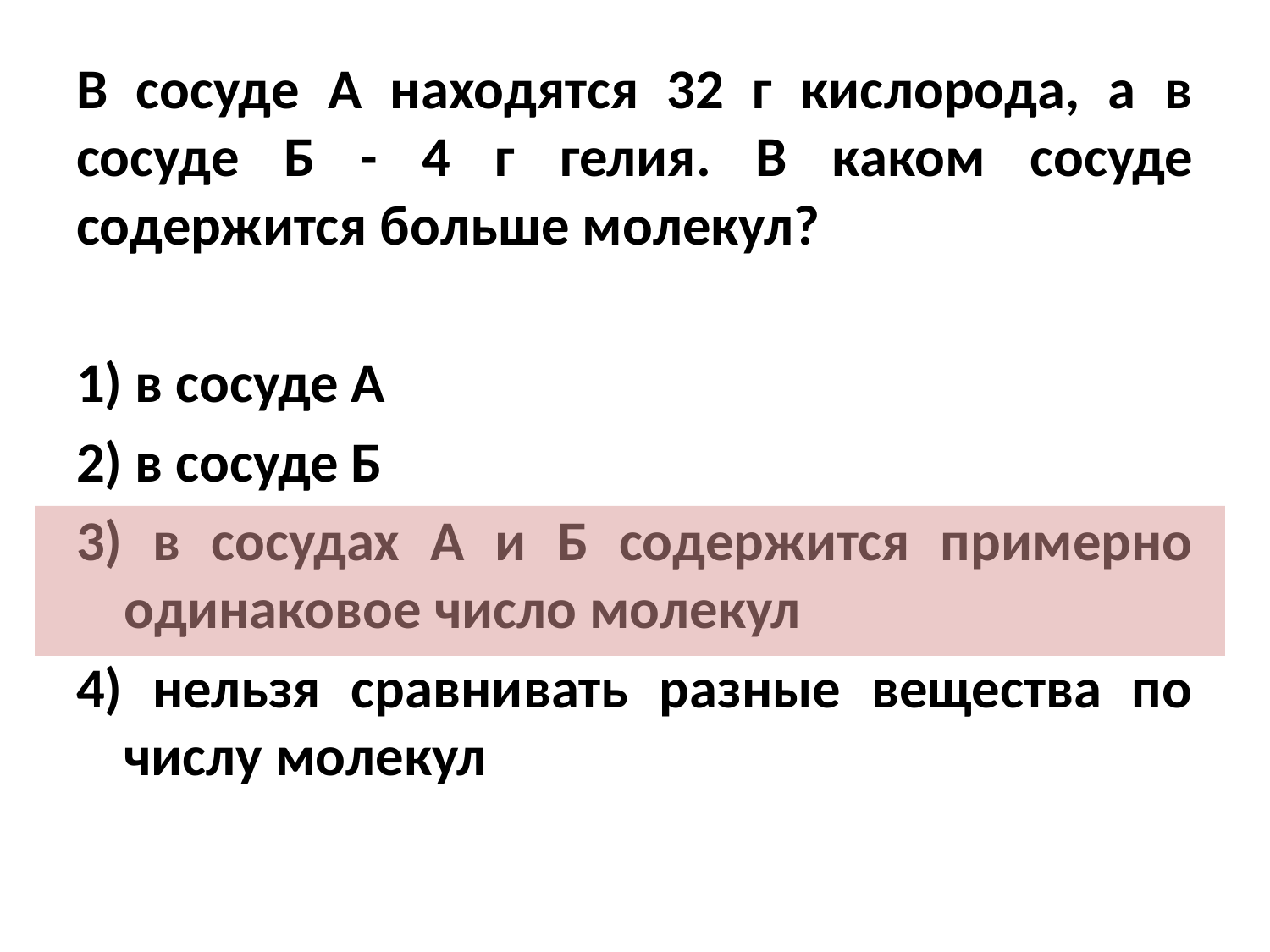

В сосуде А находятся 32 г кислорода, а в сосуде Б - 4 г гелия. В каком сосуде содержится больше молекул?

1) в сосуде А
2) в сосуде Б
3) в сосудах А и Б содержится примерно одинаковое число молекул
4) нельзя сравнивать разные вещества по числу молекул